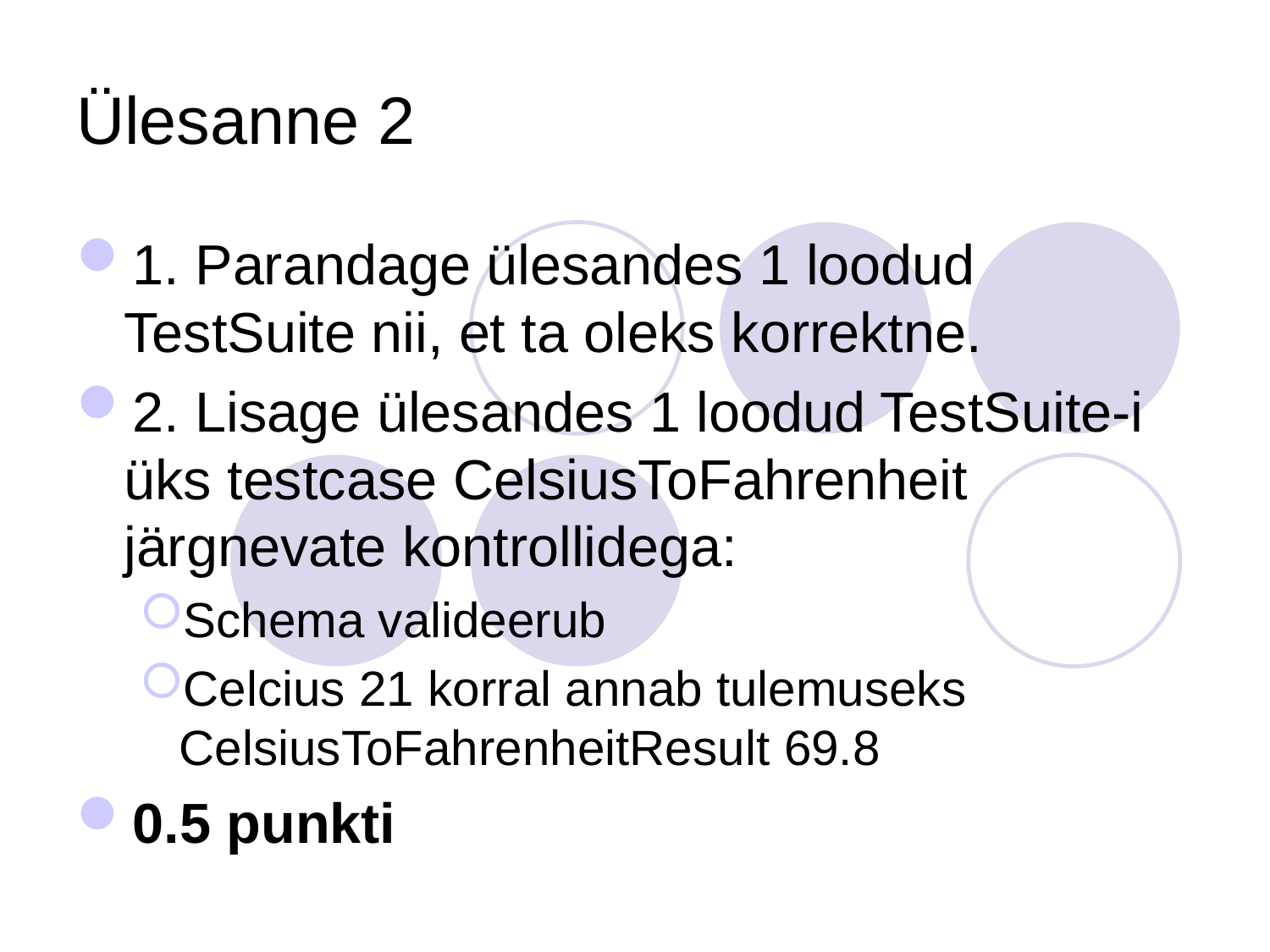

Ülesanne 2
1. Parandage ülesandes 1 loodud TestSuite nii, et ta oleks korrektne.
2. Lisage ülesandes 1 loodud TestSuite-i üks testcase CelsiusToFahrenheit järgnevate kontrollidega:
Schema valideerub
Celcius 21 korral annab tulemuseks CelsiusToFahrenheitResult 69.8
0.5 punkti